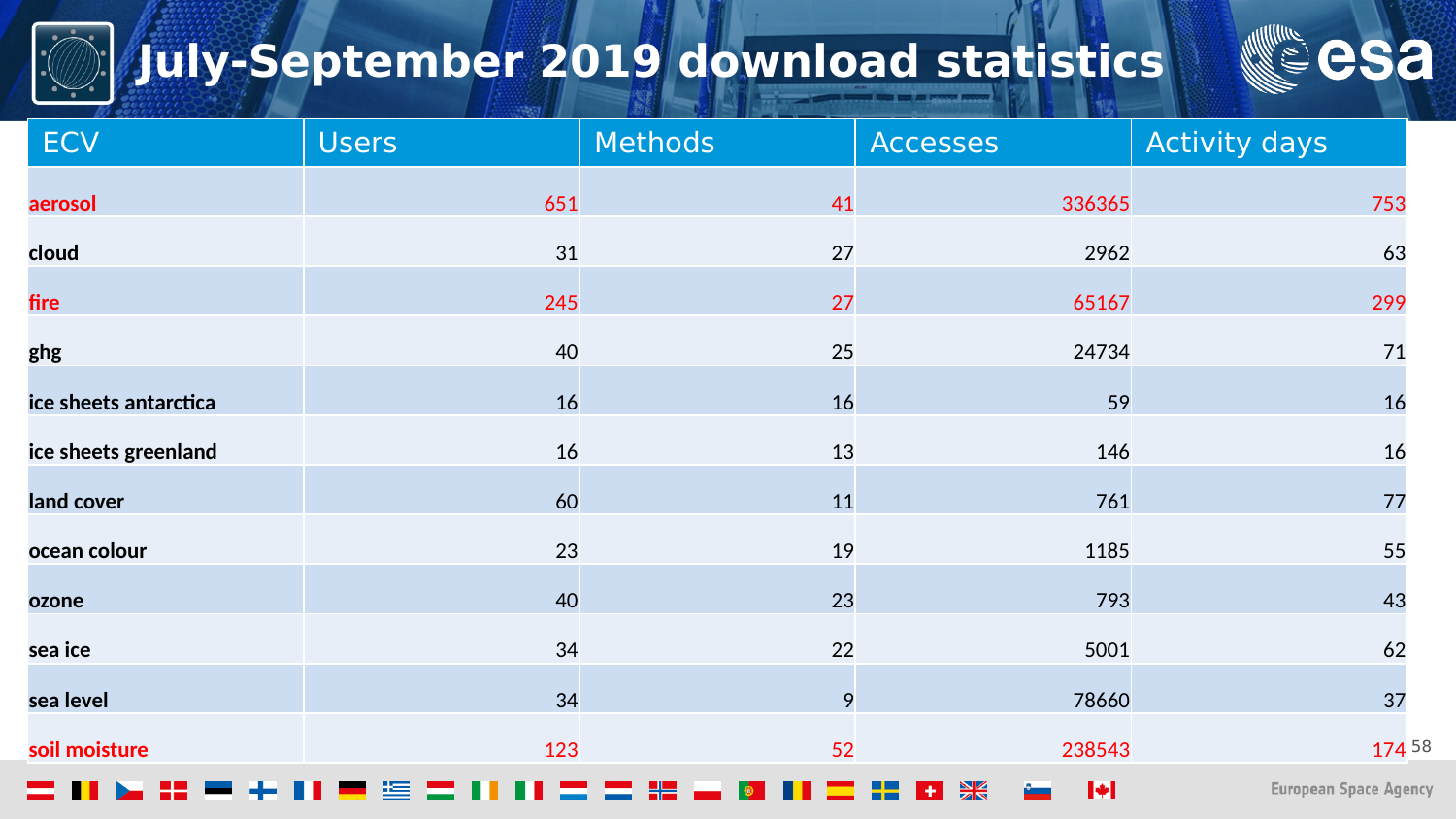

# July-September 2019 download statistics
| ECV | Users | Methods | Accesses | Activity days |
| --- | --- | --- | --- | --- |
| aerosol | 651 | 41 | 336365 | 753 |
| cloud | 31 | 27 | 2962 | 63 |
| fire | 245 | 27 | 65167 | 299 |
| ghg | 40 | 25 | 24734 | 71 |
| ice sheets antarctica | 16 | 16 | 59 | 16 |
| ice sheets greenland | 16 | 13 | 146 | 16 |
| land cover | 60 | 11 | 761 | 77 |
| ocean colour | 23 | 19 | 1185 | 55 |
| ozone | 40 | 23 | 793 | 43 |
| sea ice | 34 | 22 | 5001 | 62 |
| sea level | 34 | 9 | 78660 | 37 |
| soil moisture | 123 | 52 | 238543 | 174 |